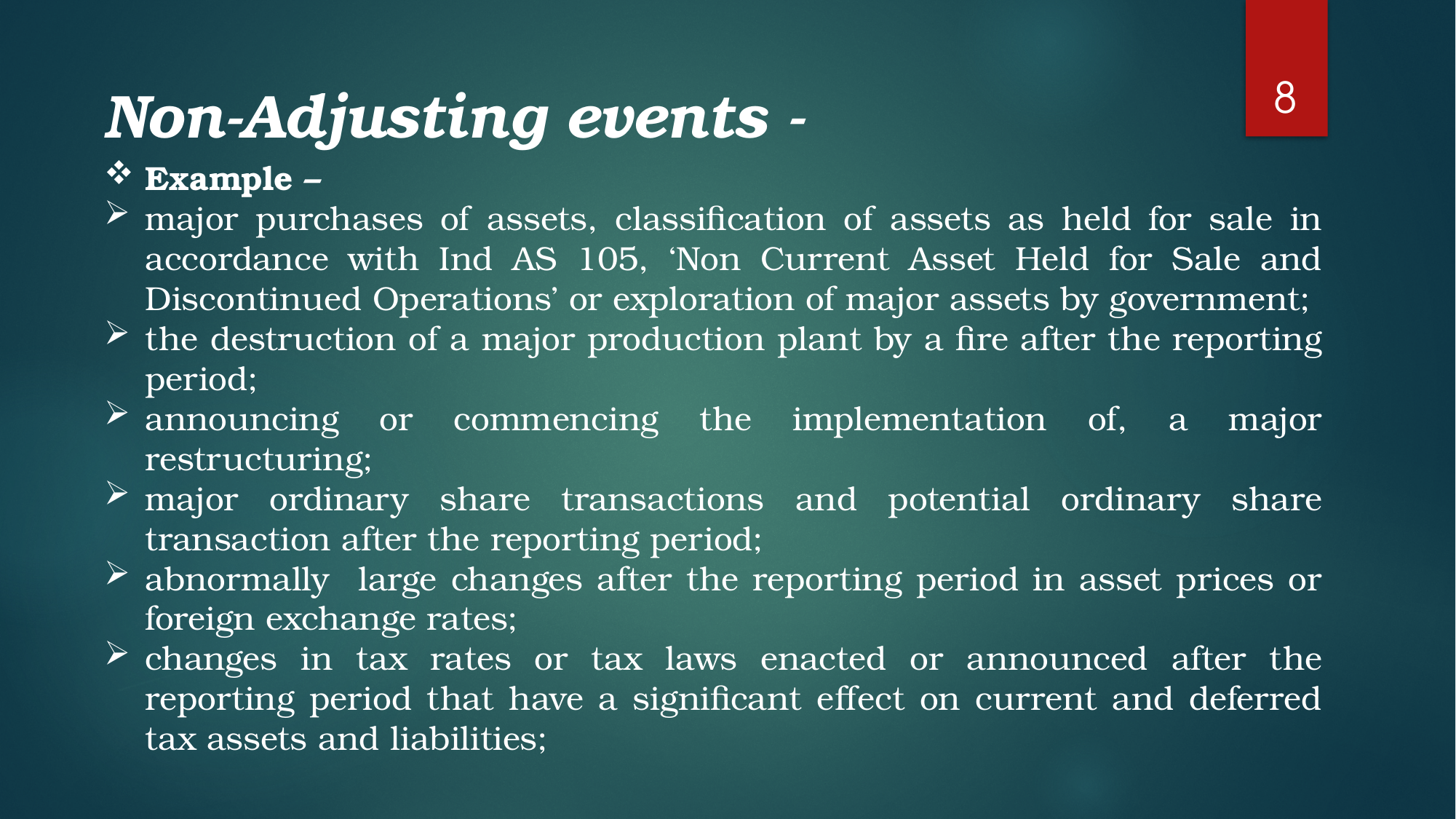

8
Non-Adjusting events -
Example –
major purchases of assets, classification of assets as held for sale in accordance with Ind AS 105, ‘Non Current Asset Held for Sale and Discontinued Operations’ or exploration of major assets by government;
the destruction of a major production plant by a fire after the reporting period;
announcing or commencing the implementation of, a major restructuring;
major ordinary share transactions and potential ordinary share transaction after the reporting period;
abnormally  large changes after the reporting period in asset prices or foreign exchange rates;
changes in tax rates or tax laws enacted or announced after the reporting period that have a significant effect on current and deferred tax assets and liabilities;